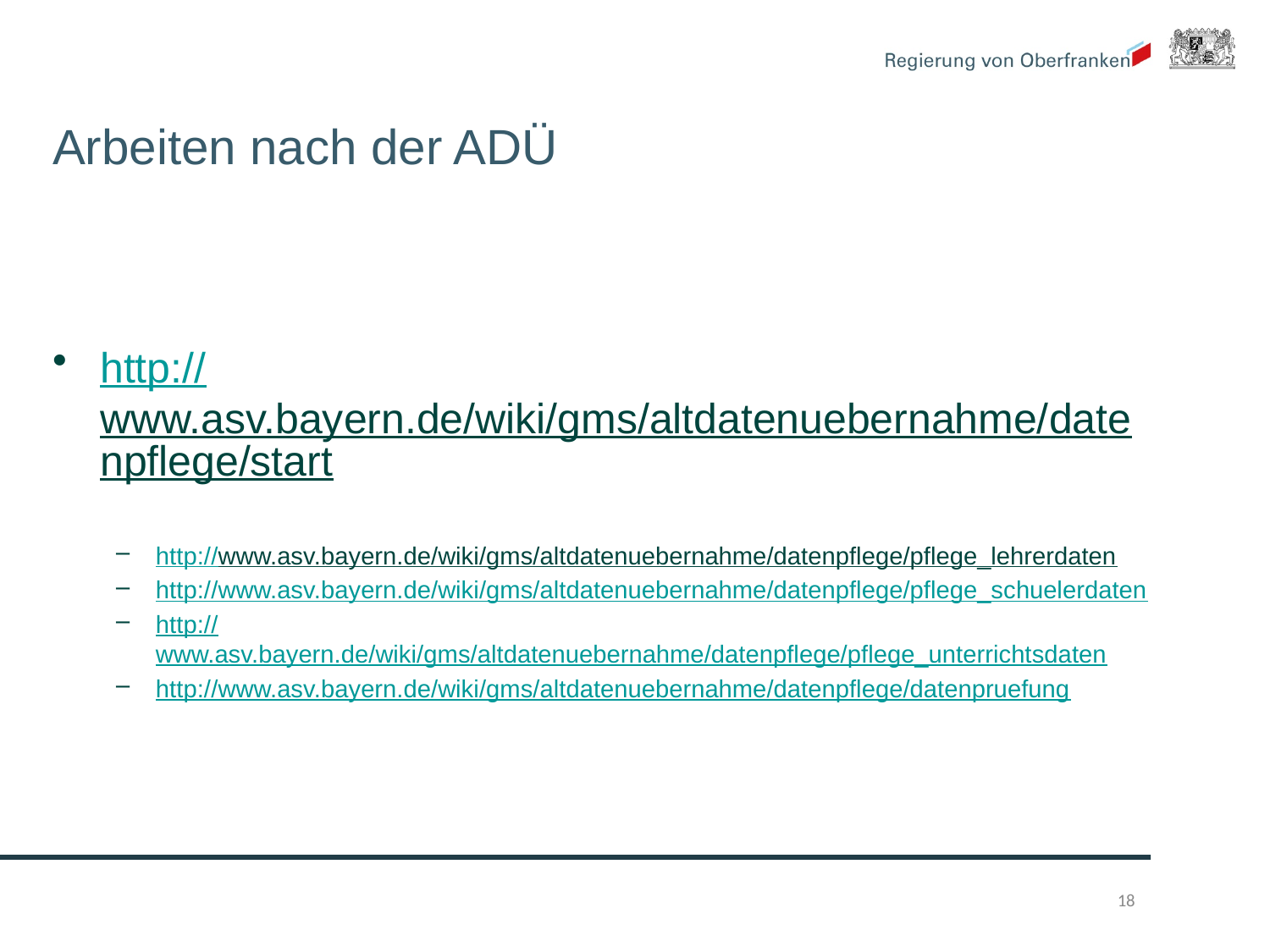

# Arbeiten nach der ADÜ

http://www.asv.bayern.de/wiki/gms/altdatenuebernahme/datenpflege/start
http://www.asv.bayern.de/wiki/gms/altdatenuebernahme/datenpflege/pflege_lehrerdaten
http://www.asv.bayern.de/wiki/gms/altdatenuebernahme/datenpflege/pflege_schuelerdaten
http://www.asv.bayern.de/wiki/gms/altdatenuebernahme/datenpflege/pflege_unterrichtsdaten
http://www.asv.bayern.de/wiki/gms/altdatenuebernahme/datenpflege/datenpruefung

18